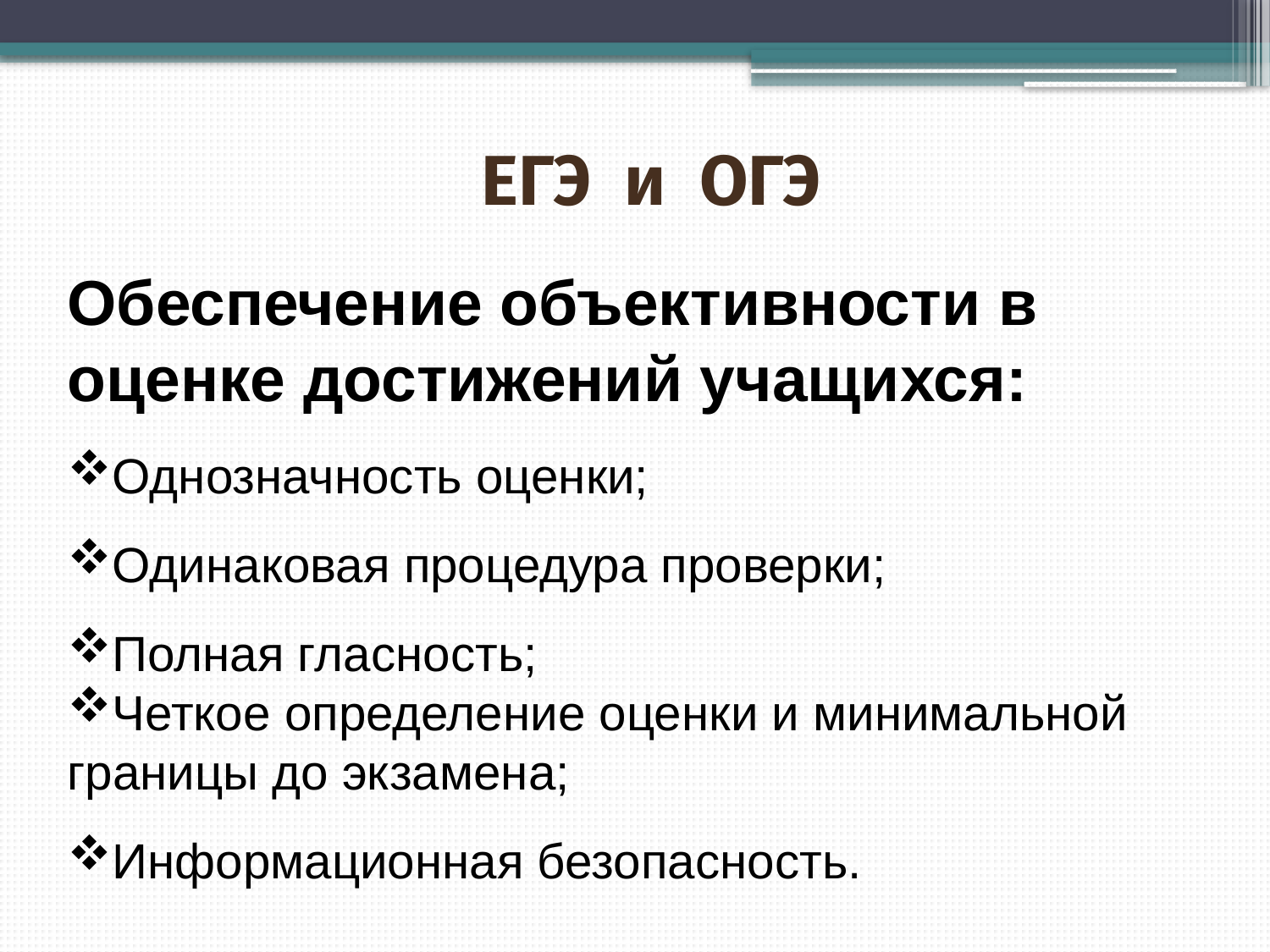

# ЕГЭ  и  ОГЭ
Обеспечение объективности в оценке достижений учащихся:
Однозначность оценки;
Одинаковая процедура проверки;
Полная гласность;
Четкое определение оценки и минимальной границы до экзамена;
Информационная безопасность.